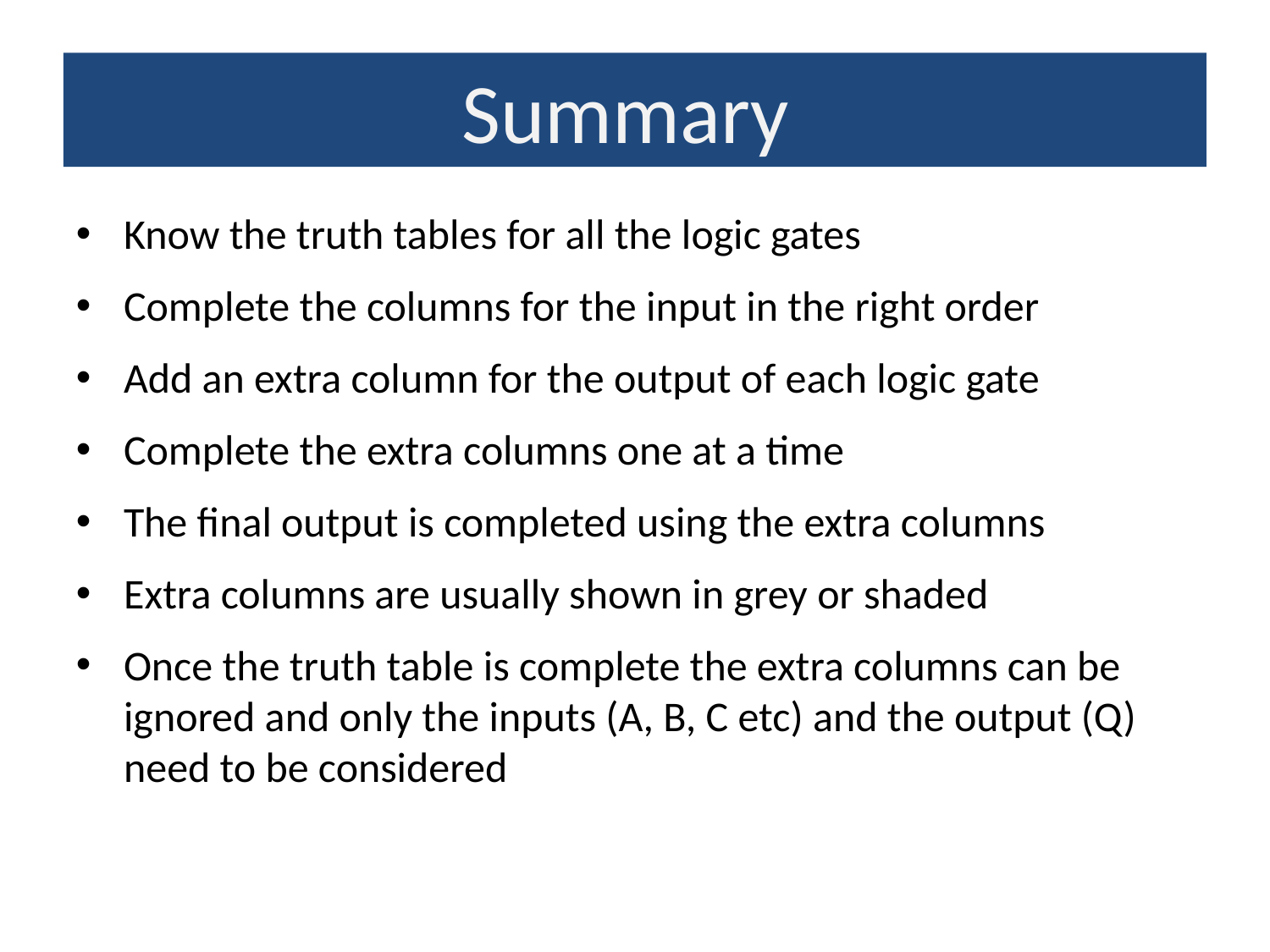

Summary
Know the truth tables for all the logic gates
Complete the columns for the input in the right order
Add an extra column for the output of each logic gate
Complete the extra columns one at a time
The final output is completed using the extra columns
Extra columns are usually shown in grey or shaded
Once the truth table is complete the extra columns can be ignored and only the inputs (A, B, C etc) and the output (Q) need to be considered